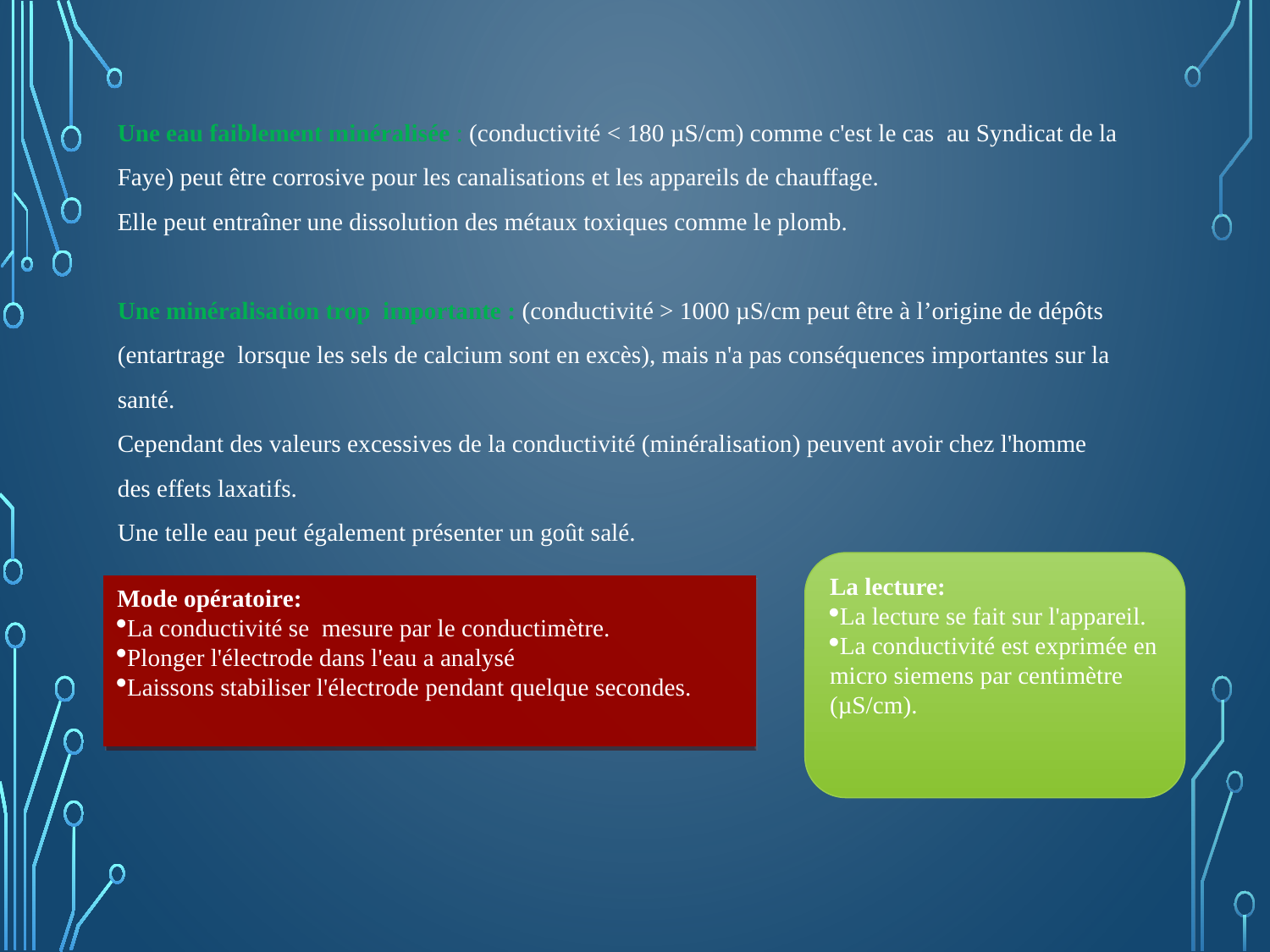

Une eau faiblement minéralisée : (conductivité < 180 µS/cm) comme c'est le cas  au Syndicat de la Faye) peut être corrosive pour les canalisations et les appareils de chauffage.
Elle peut entraîner une dissolution des métaux toxiques comme le plomb.

Une minéralisation trop  importante : (conductivité > 1000 µS/cm peut être à l’origine de dépôts (entartrage  lorsque les sels de calcium sont en excès), mais n'a pas conséquences importantes sur la santé.
Cependant des valeurs excessives de la conductivité (minéralisation) peuvent avoir chez l'homme des effets laxatifs.
Une telle eau peut également présenter un goût salé.
La lecture:
La lecture se fait sur l'appareil.
La conductivité est exprimée en micro siemens par centimètre (µS/cm).

Mode opératoire:
La conductivité se  mesure par le conductimètre.
Plonger l'électrode dans l'eau a analysé
Laissons stabiliser l'électrode pendant quelque secondes.